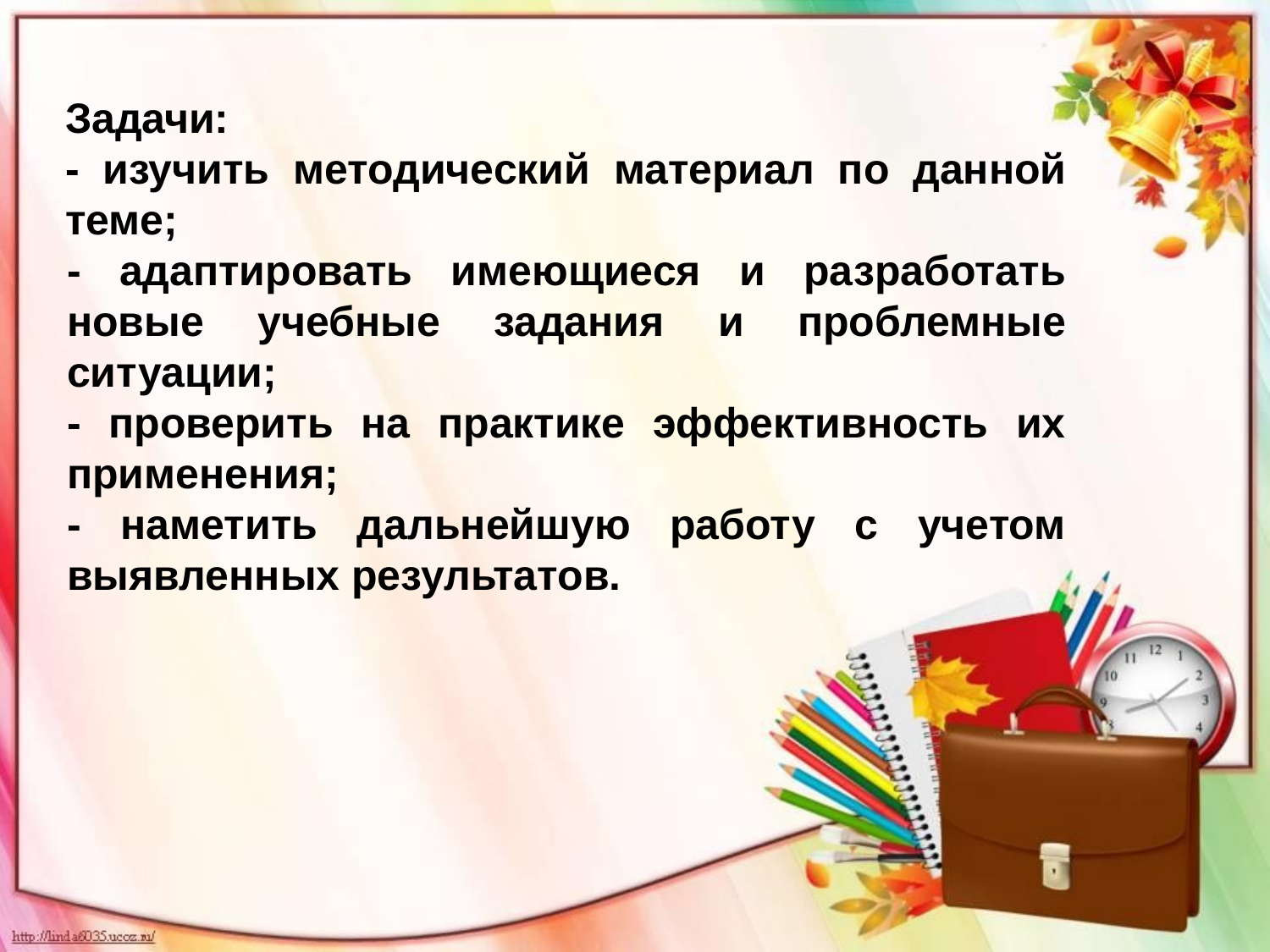

Задачи:
- изучить методический материал по данной теме;
- адаптировать имеющиеся и разработать новые учебные задания и проблемные ситуации;
- проверить на практике эффективность их применения;
- наметить дальнейшую работу с учетом выявленных результатов.